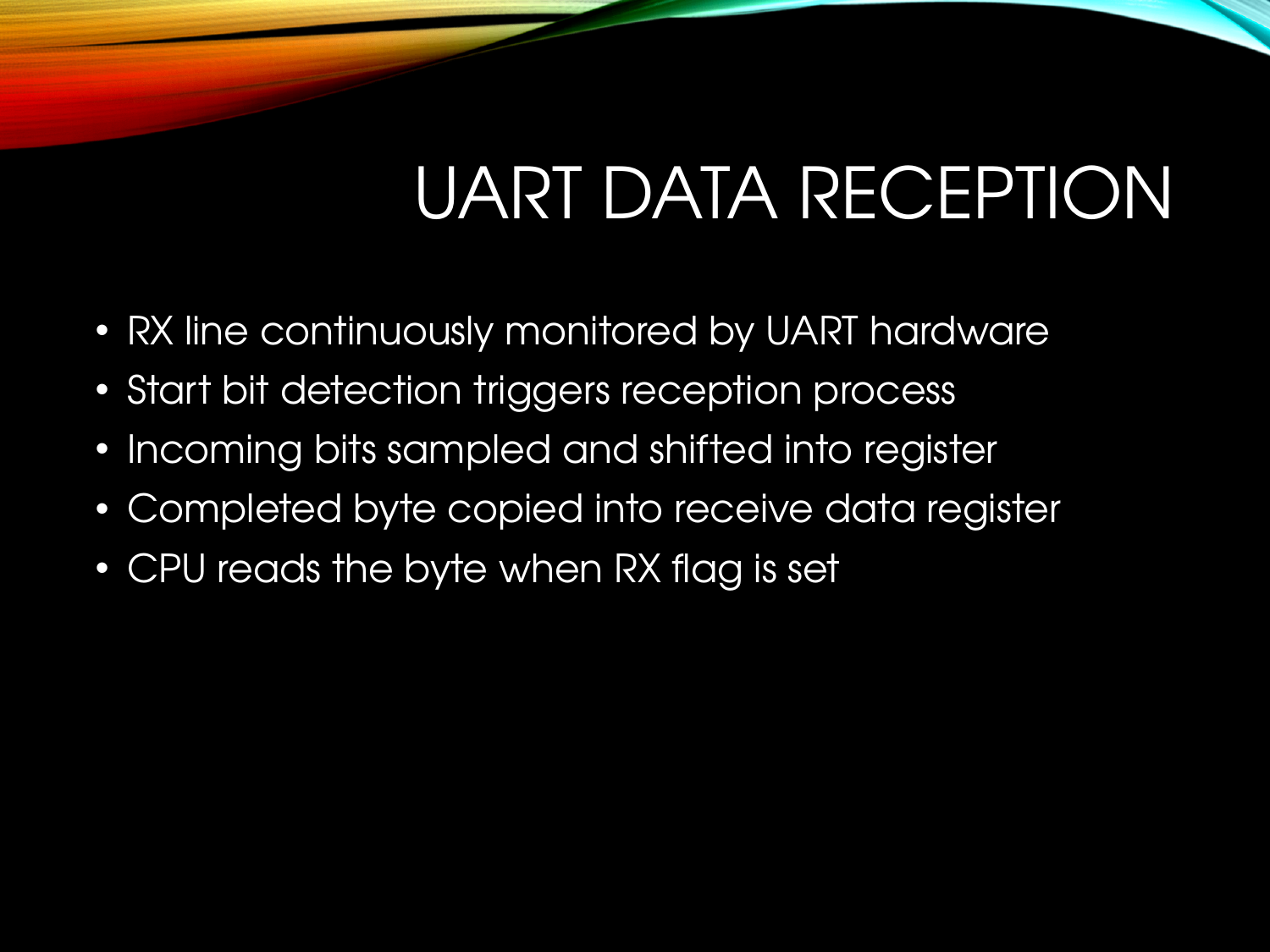

# UART Data Reception
RX line continuously monitored by UART hardware
Start bit detection triggers reception process
Incoming bits sampled and shifted into register
Completed byte copied into receive data register
CPU reads the byte when RX flag is set